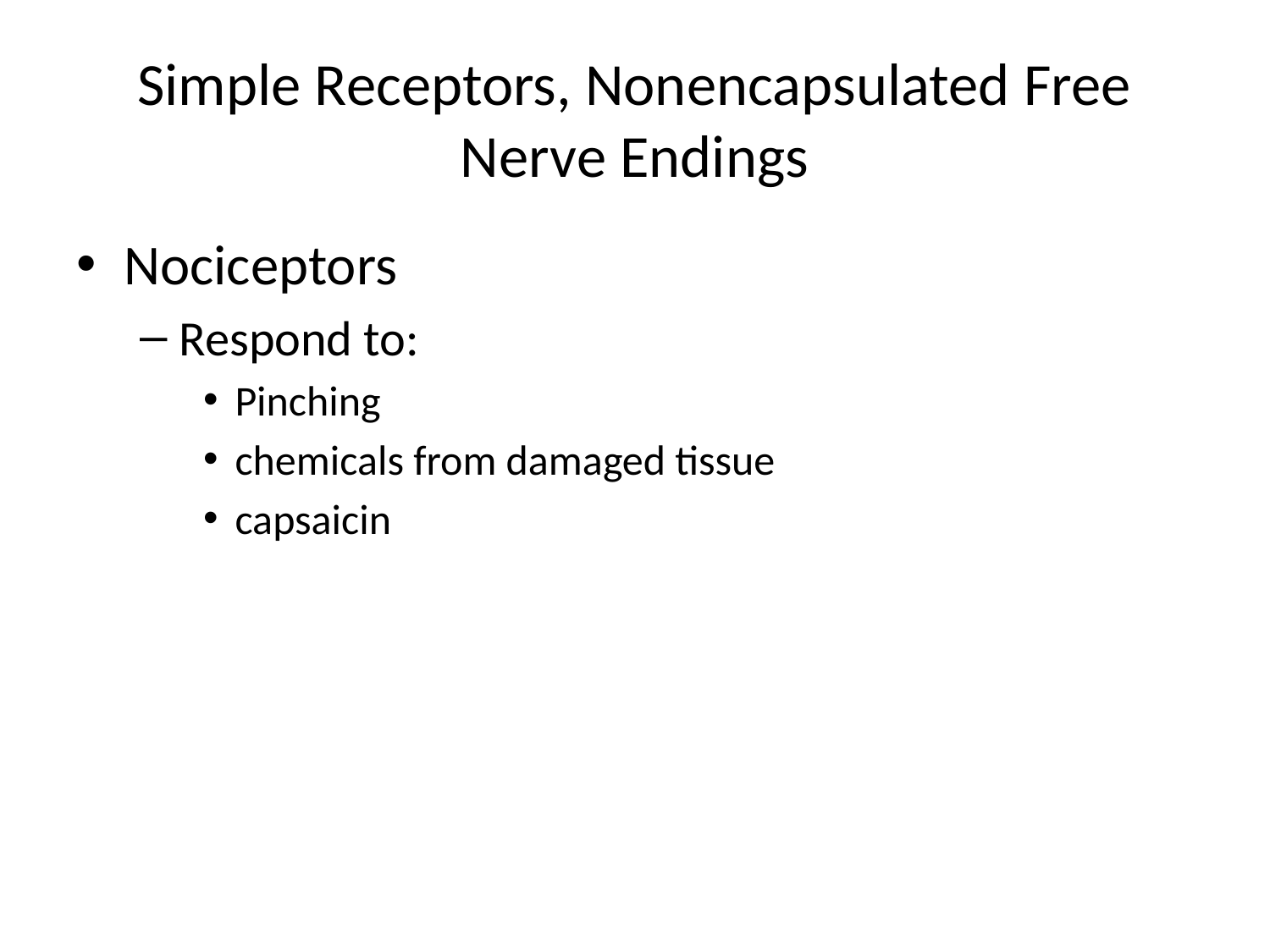

# Simple Receptors, Nonencapsulated Free Nerve Endings
Nociceptors
Respond to:
Pinching
chemicals from damaged tissue
capsaicin